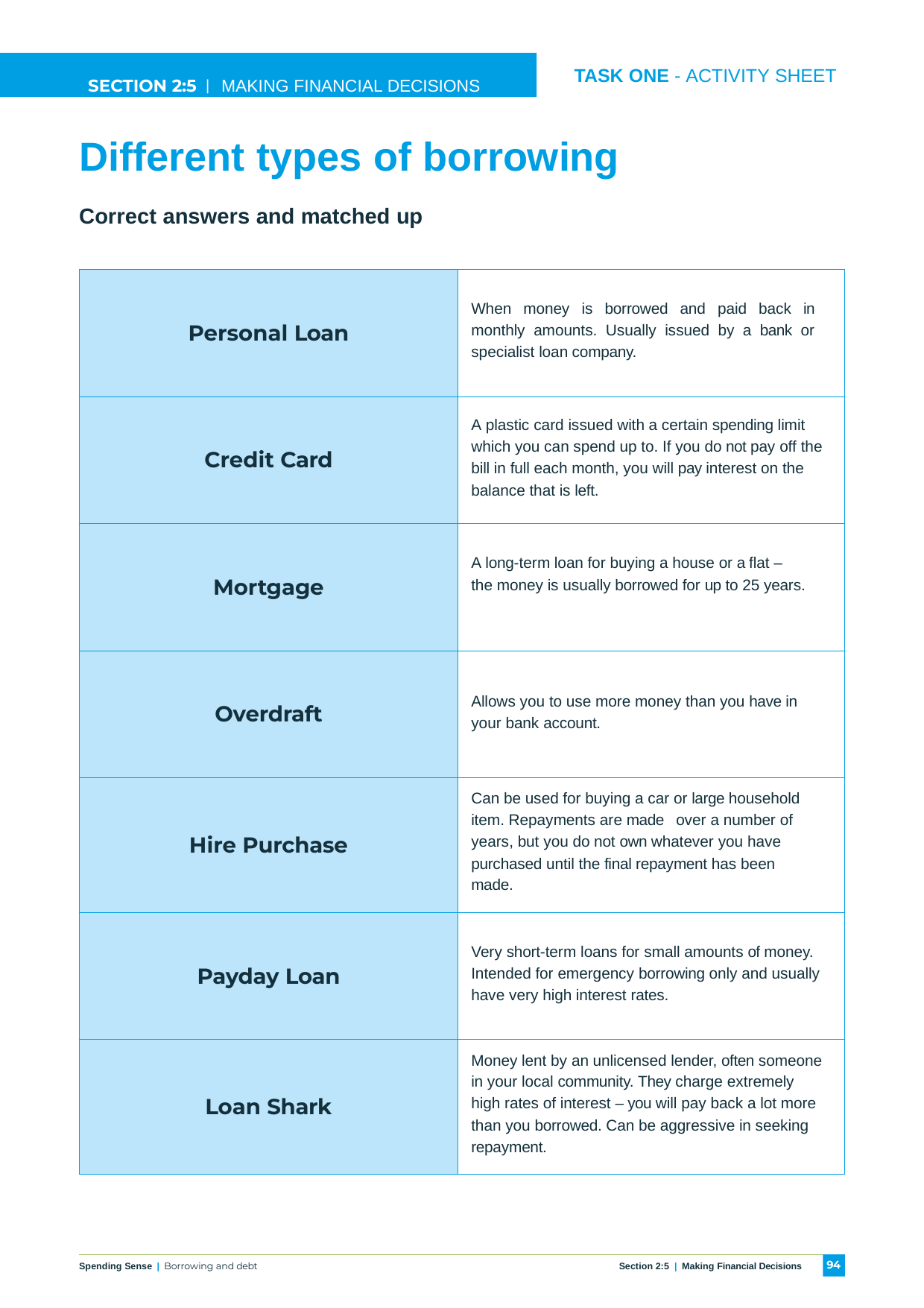

SECTION 2:5 | MAKING FINANCIAL DECISIONS

TASK ONE - ACTIVITY SHEET
EDUCATOR NOTES
# Different types of borrowing
Correct answers and matched up
| Personal Loan | When money is borrowed and paid back in monthly amounts. Usually issued by a bank or specialist loan company. |
| --- | --- |
| Credit Card | A plastic card issued with a certain spending limit which you can spend up to. If you do not pay off the bill in full each month, you will pay interest on the balance that is left. |
| Mortgage | A long-term loan for buying a house or a flat – the money is usually borrowed for up to 25 years. |
| Overdraft | Allows you to use more money than you have in your bank account. |
| Hire Purchase | Can be used for buying a car or large household item. Repayments are made over a number of years, but you do not own whatever you have purchased until the final repayment has been made. |
| Payday Loan | Very short-term loans for small amounts of money. Intended for emergency borrowing only and usually have very high interest rates. |
| Loan Shark | Money lent by an unlicensed lender, often someone in your local community. They charge extremely high rates of interest – you will pay back a lot more than you borrowed. Can be aggressive in seeking repayment. |

94
Spending Sense | Borrowing and debt
Section 2:5 | Making Financial Decisions